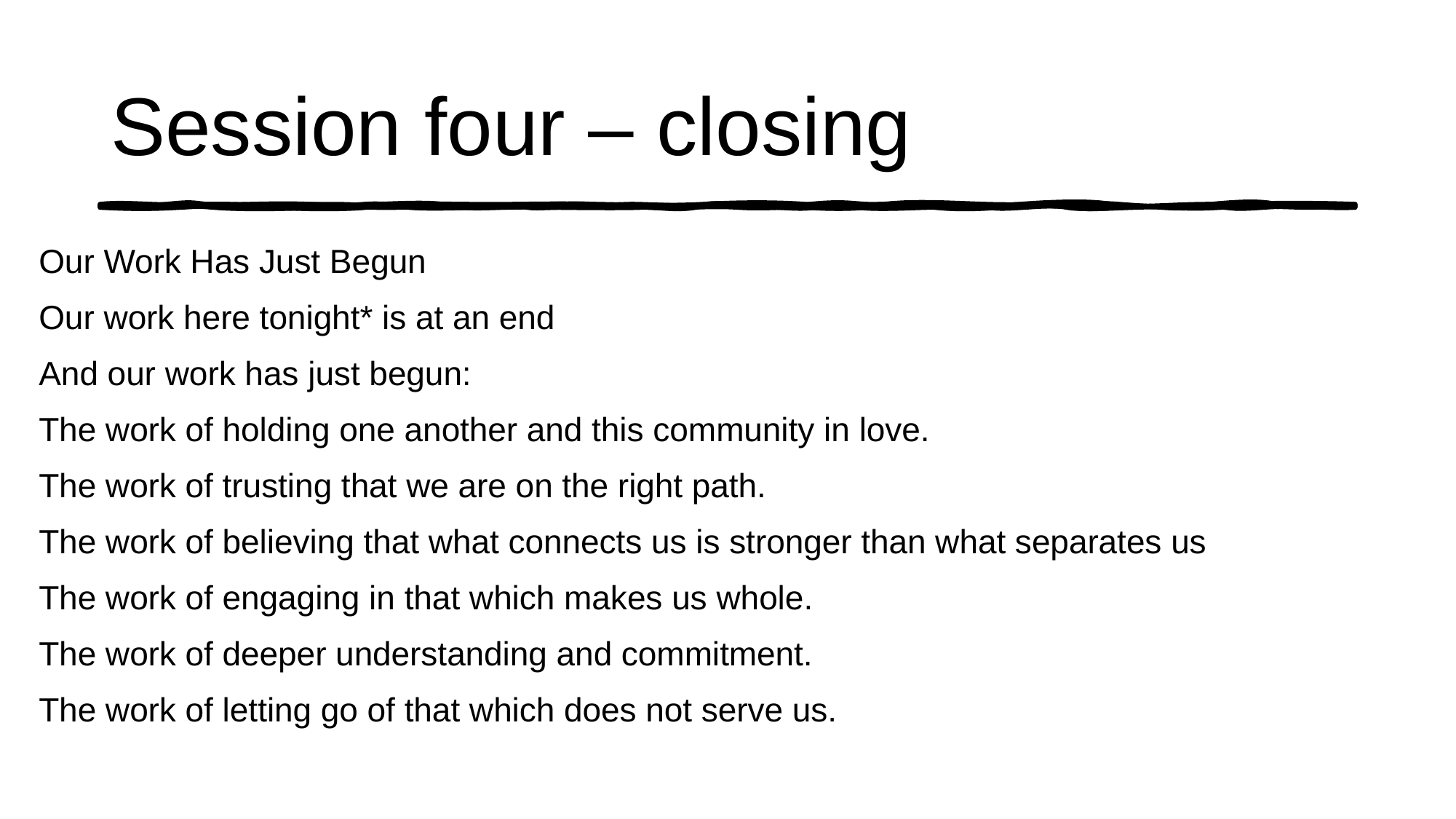

# Session four – closing
Our Work Has Just Begun
Our work here tonight* is at an end
And our work has just begun:
The work of holding one another and this community in love.
The work of trusting that we are on the right path.
The work of believing that what connects us is stronger than what separates us
The work of engaging in that which makes us whole.
The work of deeper understanding and commitment.
The work of letting go of that which does not serve us.